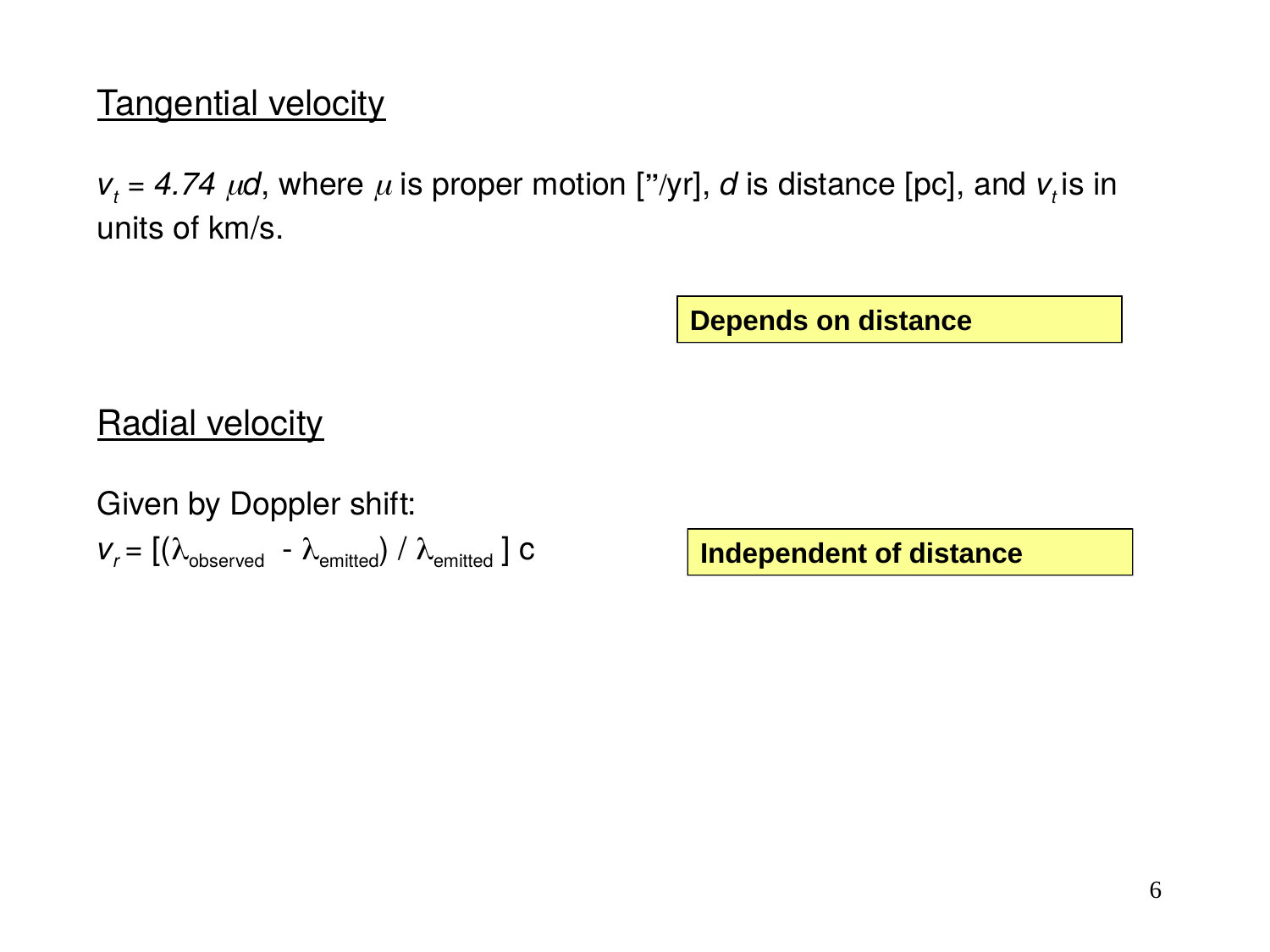

Tangential velocity

vt = 4.74 μd, where μ is proper motion [”/yr], d is distance [pc], and vt is in  units of km/s.

Radial velocity

Given by Doppler shift:
vr = [(λobserved  - λemitted) / λemitted ] c

Depends on distance
Independent of distance
6